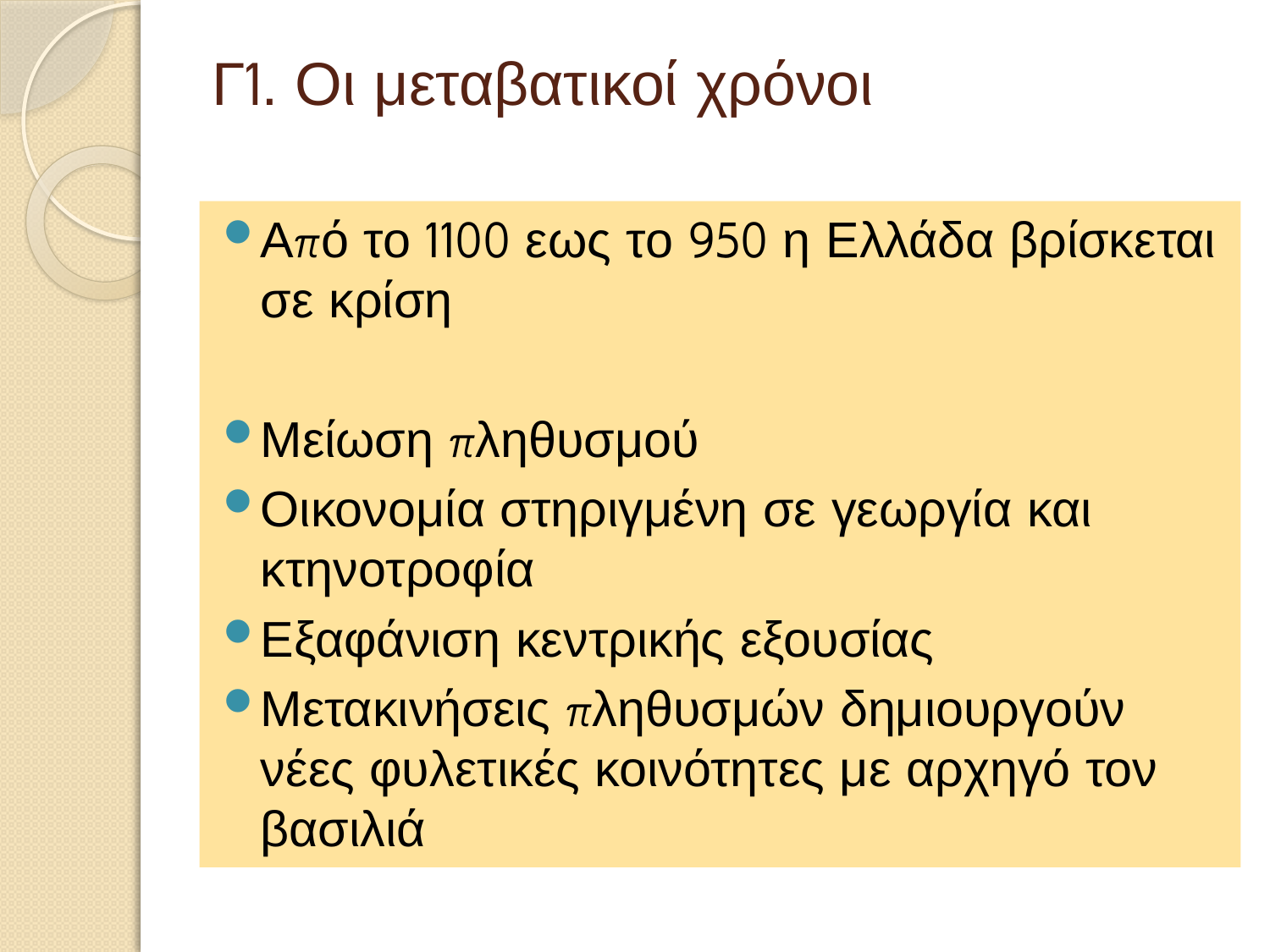

# Γ1. Οι μεταβατικοί χρόνοι
Από το 1100 εως το 950 η Ελλάδα βρίσκεται σε κρίση

Μείωση πληθυσμού
Οικονομία στηριγμένη σε γεωργία και κτηνοτροφία
Εξαφάνιση κεντρικής εξουσίας
Μετακινήσεις πληθυσμών δημιουργούν νέες φυλετικές κοινότητες με αρχηγό τον βασιλιά